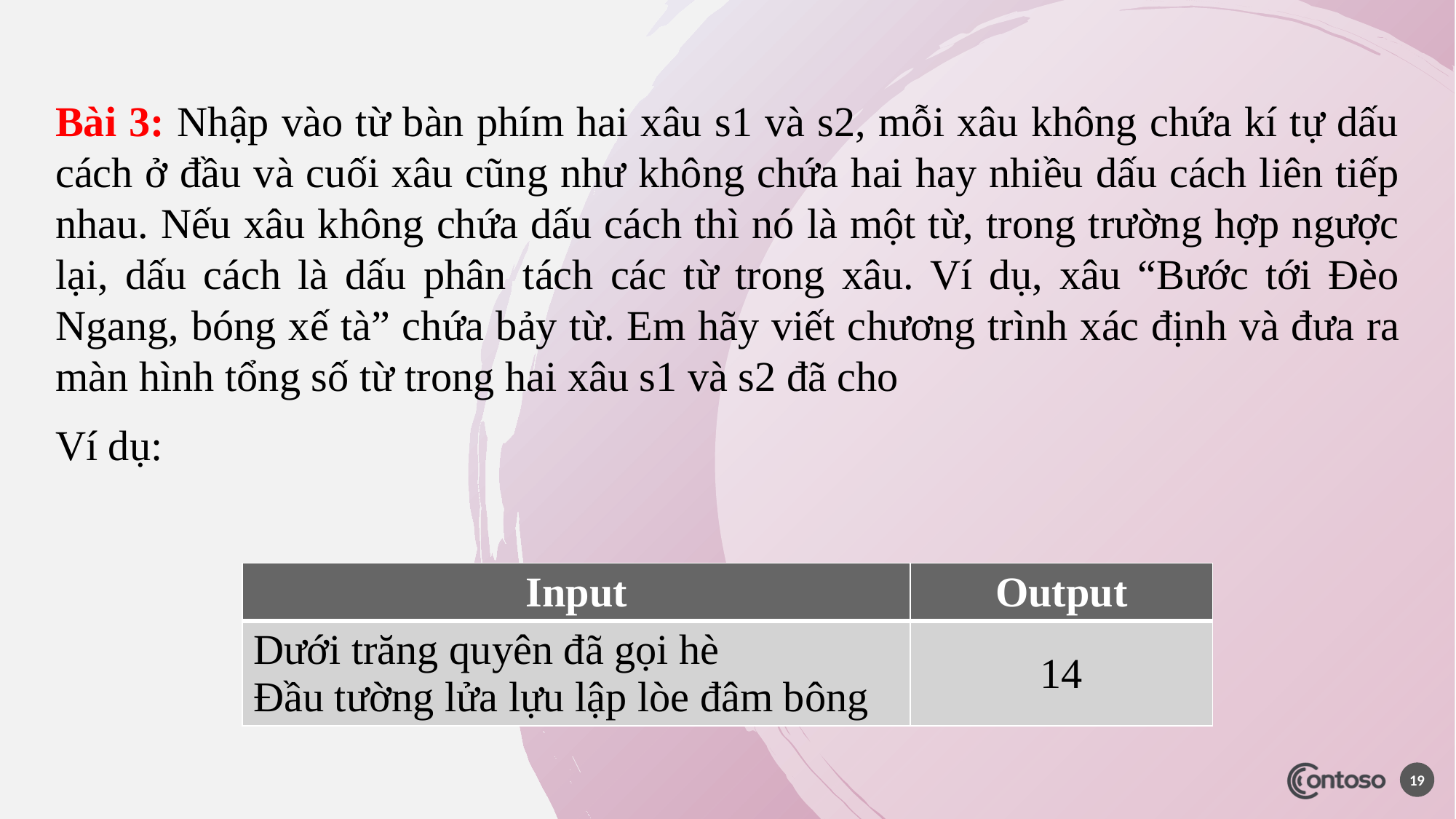

Bài 3: Nhập vào từ bàn phím hai xâu s1 và s2, mỗi xâu không chứa kí tự dấu cách ở đầu và cuối xâu cũng như không chứa hai hay nhiều dấu cách liên tiếp nhau. Nếu xâu không chứa dấu cách thì nó là một từ, trong trường hợp ngược lại, dấu cách là dấu phân tách các từ trong xâu. Ví dụ, xâu “Bước tới Đèo Ngang, bóng xế tà” chứa bảy từ. Em hãy viết chương trình xác định và đưa ra màn hình tổng số từ trong hai xâu s1 và s2 đã cho
Ví dụ:
| Input | Output |
| --- | --- |
| Dưới trăng quyên đã gọi hè Đầu tường lửa lựu lập lòe đâm bông | 14 |
19